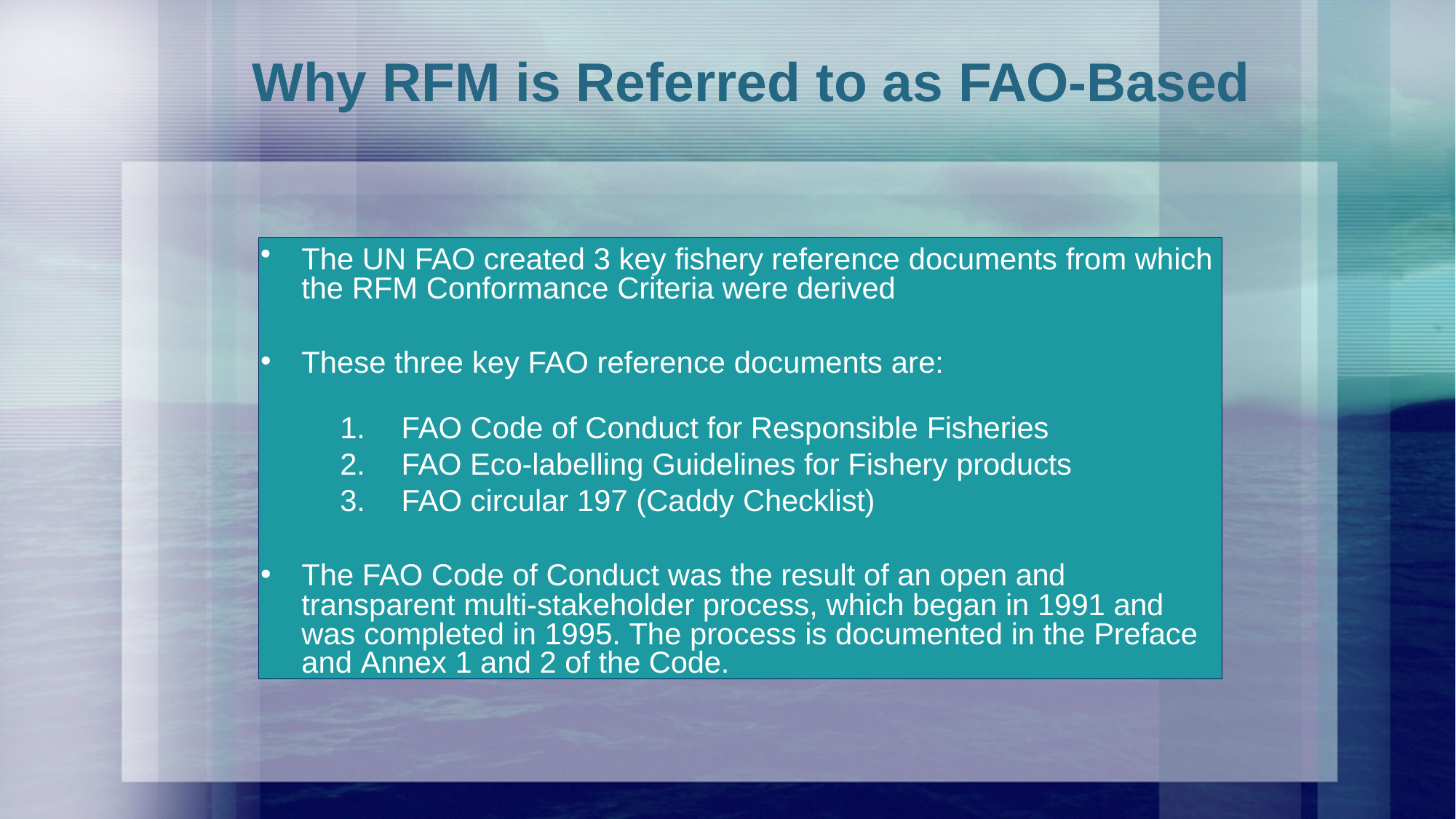

# Why RFM is Referred to as FAO-Based
The UN FAO created 3 key fishery reference documents from which the RFM Conformance Criteria were derived

These three key FAO reference documents are:
FAO Code of Conduct for Responsible Fisheries
FAO Eco-labelling Guidelines for Fishery products
FAO circular 197 (Caddy Checklist)

The FAO Code of Conduct was the result of an open and transparent multi-stakeholder process, which began in 1991 and was completed in 1995. The process is documented in the Preface and Annex 1 and 2 of the Code.